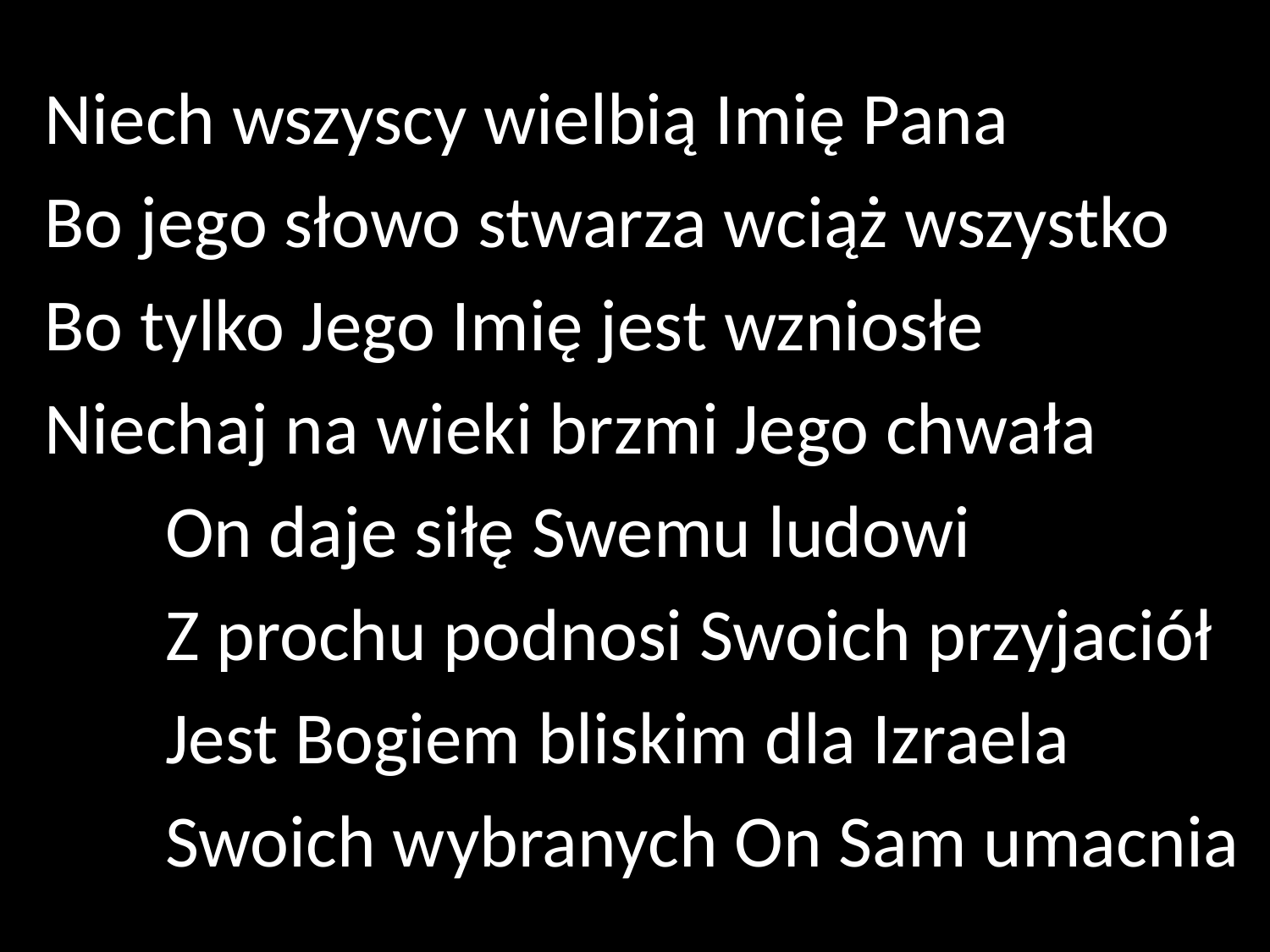

Niech wszyscy wielbią Imię Pana
Bo jego słowo stwarza wciąż wszystko
Bo tylko Jego Imię jest wzniosłe
Niechaj na wieki brzmi Jego chwała
	On daje siłę Swemu ludowi
	Z prochu podnosi Swoich przyjaciół
	Jest Bogiem bliskim dla Izraela
	Swoich wybranych On Sam umacnia